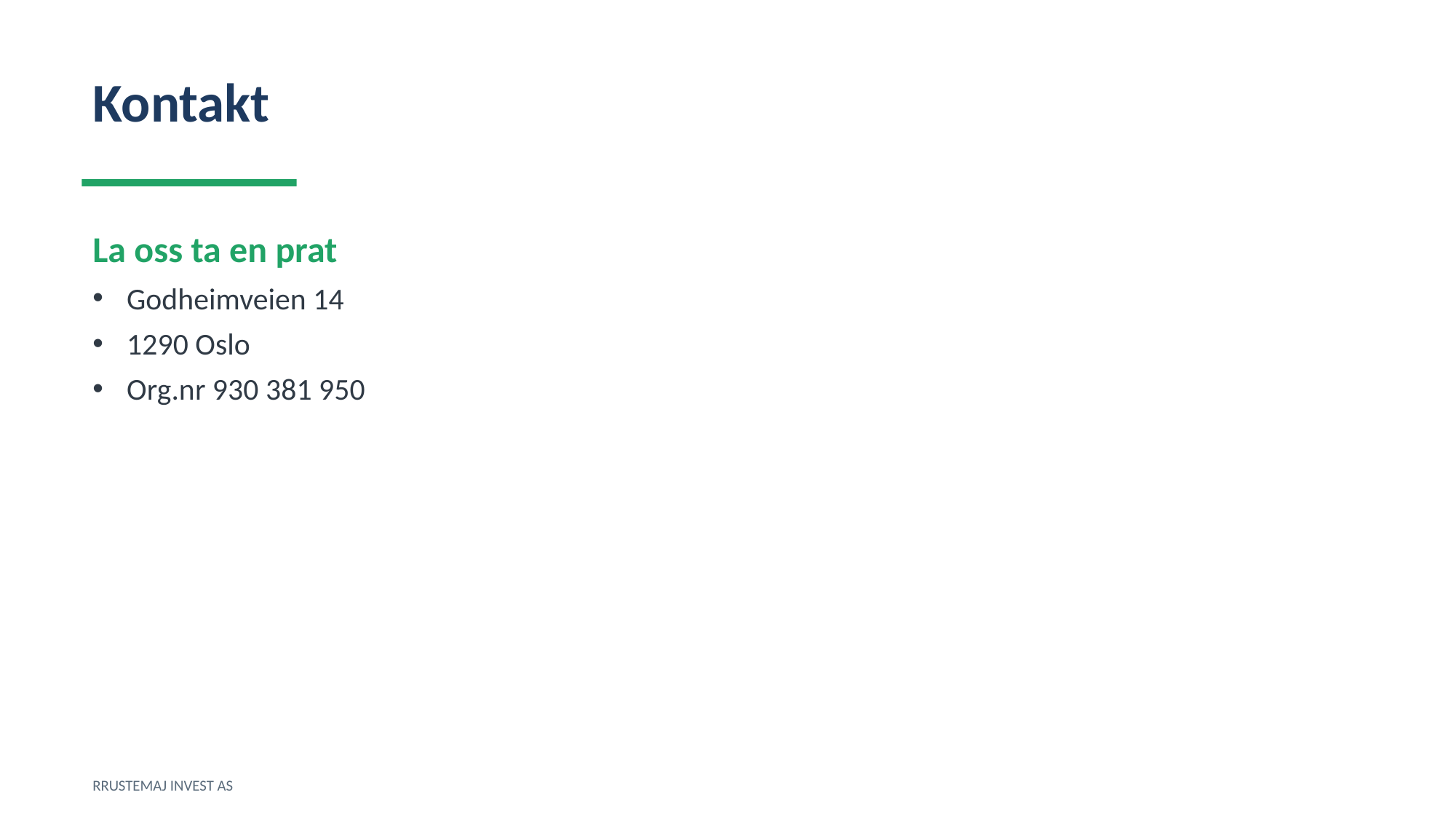

Kontakt

La oss ta en prat
Godheimveien 14
1290 Oslo
Org.nr 930 381 950
RRUSTEMAJ INVEST AS